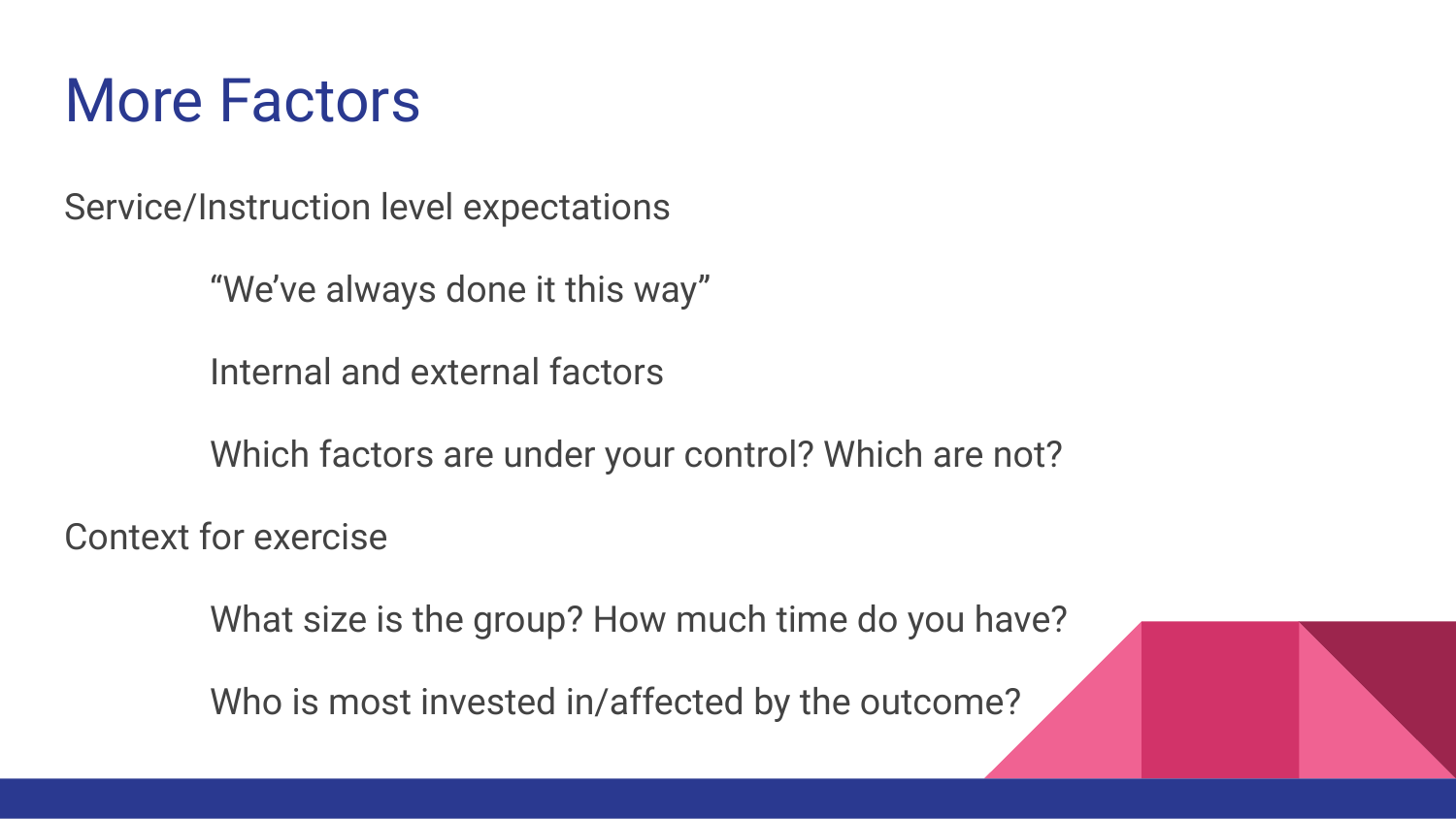

# More Factors
Service/Instruction level expectations
	“We’ve always done it this way”
	Internal and external factors
	Which factors are under your control? Which are not?
Context for exercise
	What size is the group? How much time do you have?
	Who is most invested in/affected by the outcome?